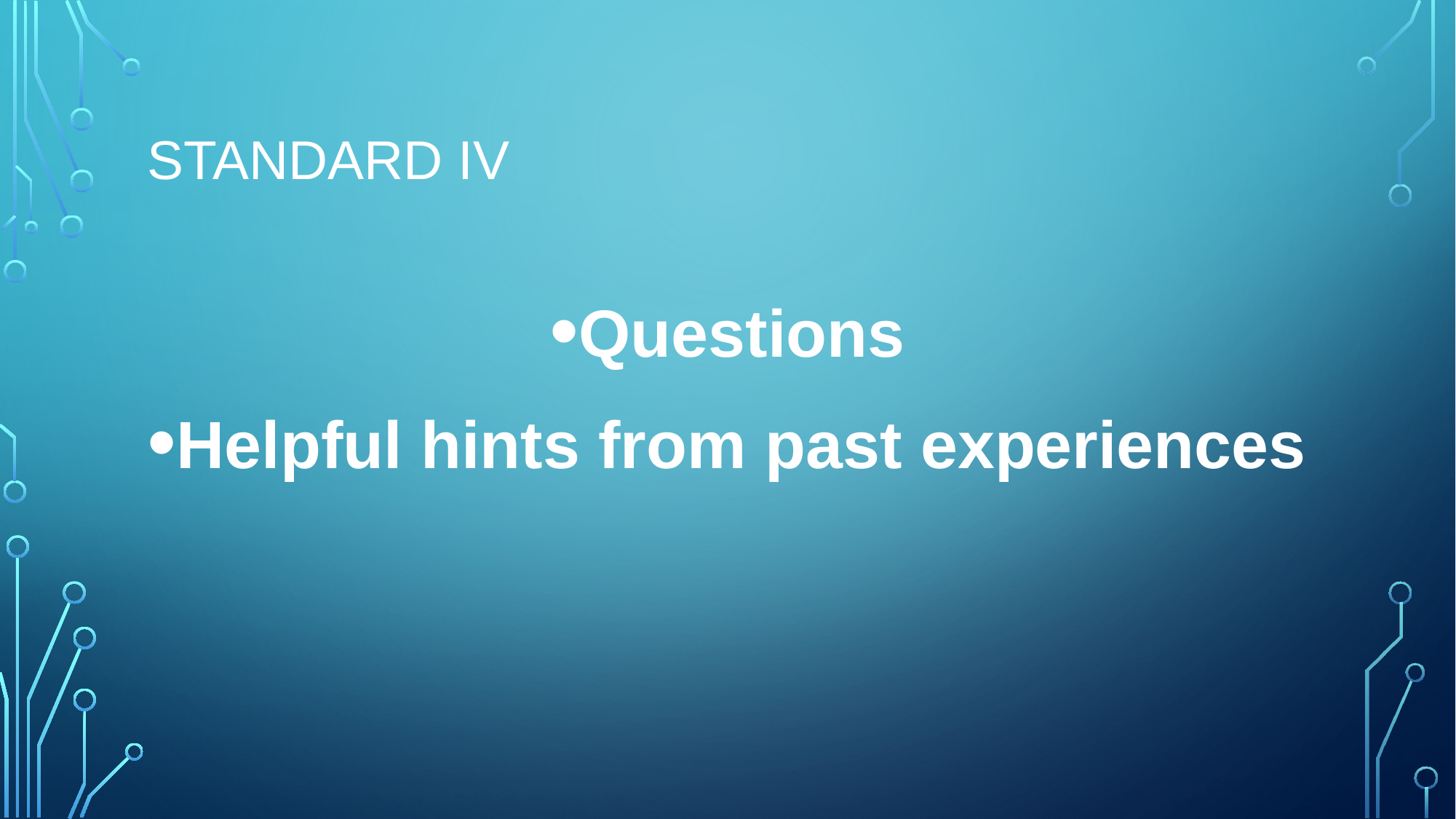

# Standard iv
Questions
Helpful hints from past experiences